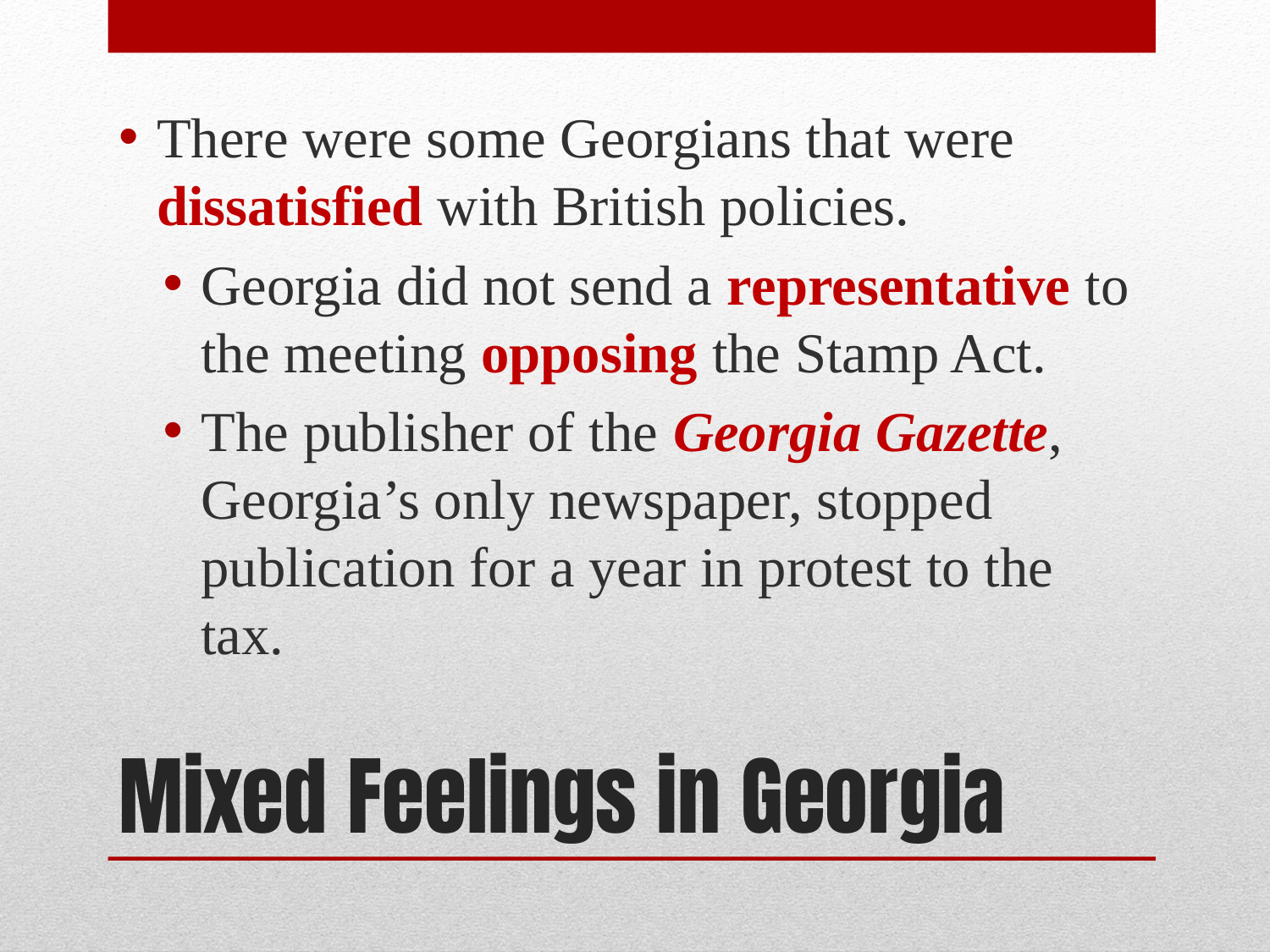

There were some Georgians that were dissatisfied with British policies.
Georgia did not send a representative to the meeting opposing the Stamp Act.
The publisher of the Georgia Gazette, Georgia’s only newspaper, stopped publication for a year in protest to the tax.

# Mixed Feelings in Georgia